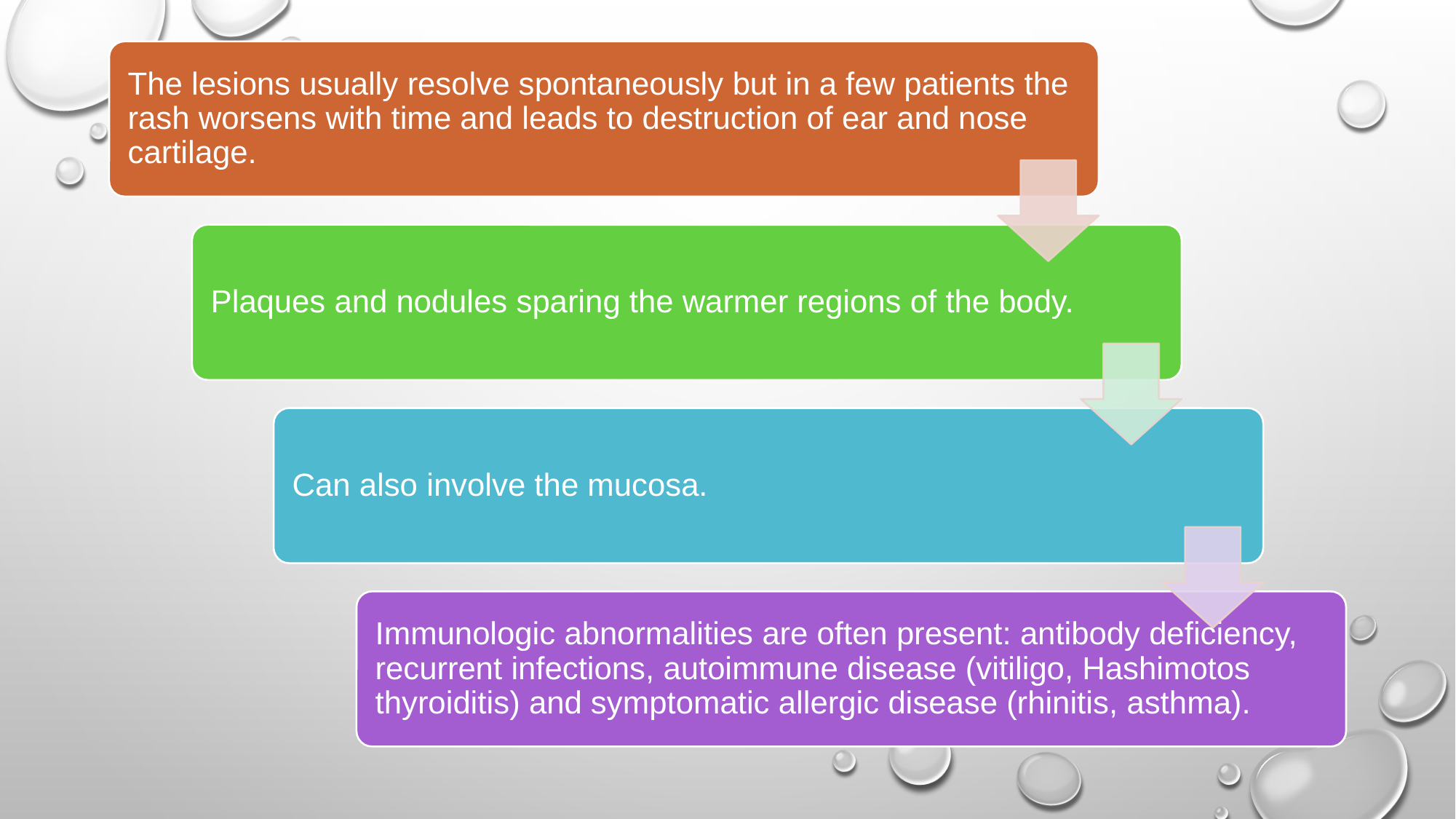

The lesions usually resolve spontaneously but in a few patients the rash worsens with time and leads to destruction of ear and nose cartilage.
Plaques and nodules sparing the warmer regions of the body.
Can also involve the mucosa.
Immunologic abnormalities are often present: antibody deficiency, recurrent infections, autoimmune disease (vitiligo, Hashimotos thyroiditis) and symptomatic allergic disease (rhinitis, asthma).

#